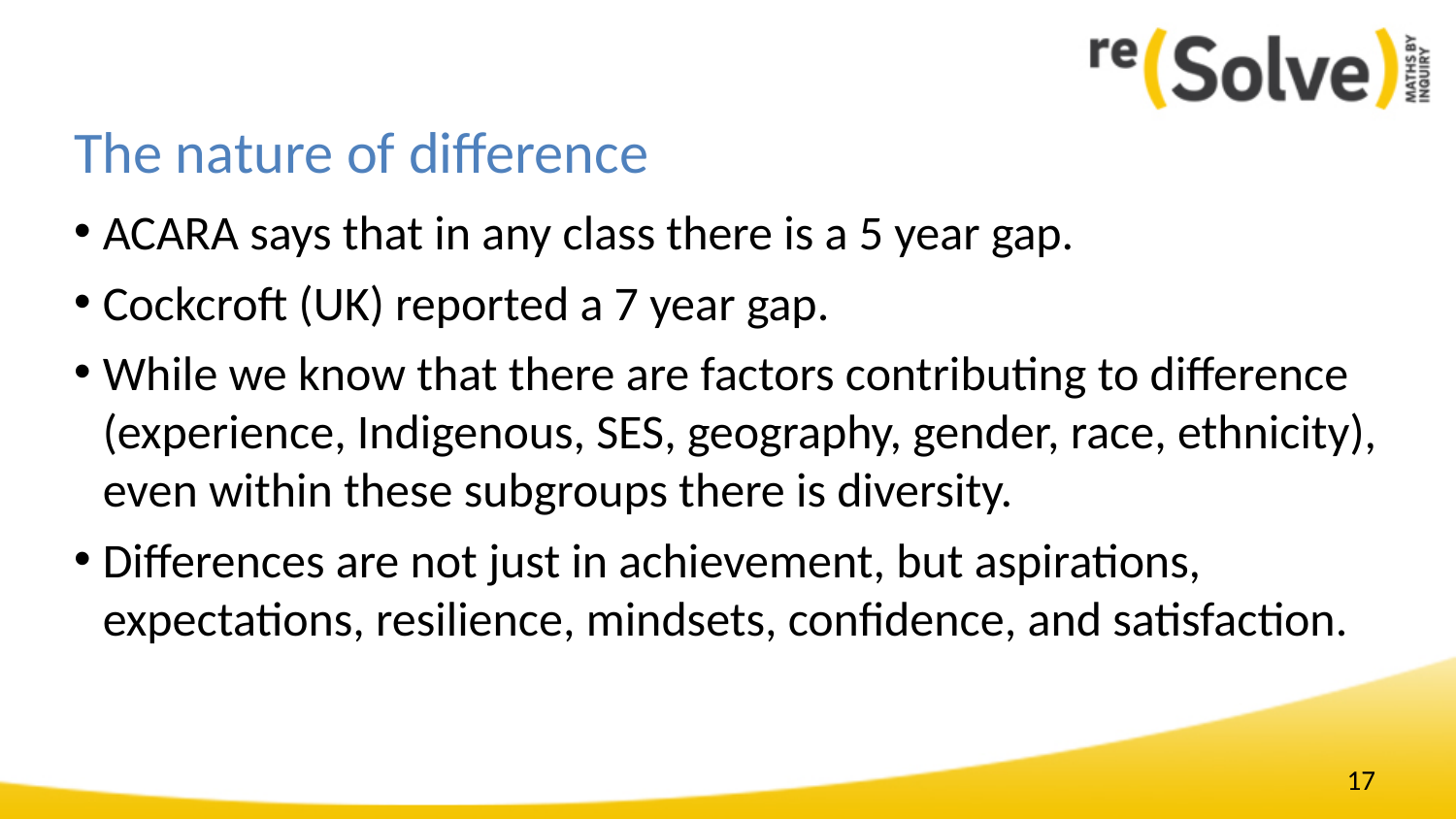

# The nature of difference
ACARA says that in any class there is a 5 year gap.
Cockcroft (UK) reported a 7 year gap.
While we know that there are factors contributing to difference (experience, Indigenous, SES, geography, gender, race, ethnicity), even within these subgroups there is diversity.
Differences are not just in achievement, but aspirations, expectations, resilience, mindsets, confidence, and satisfaction.

17